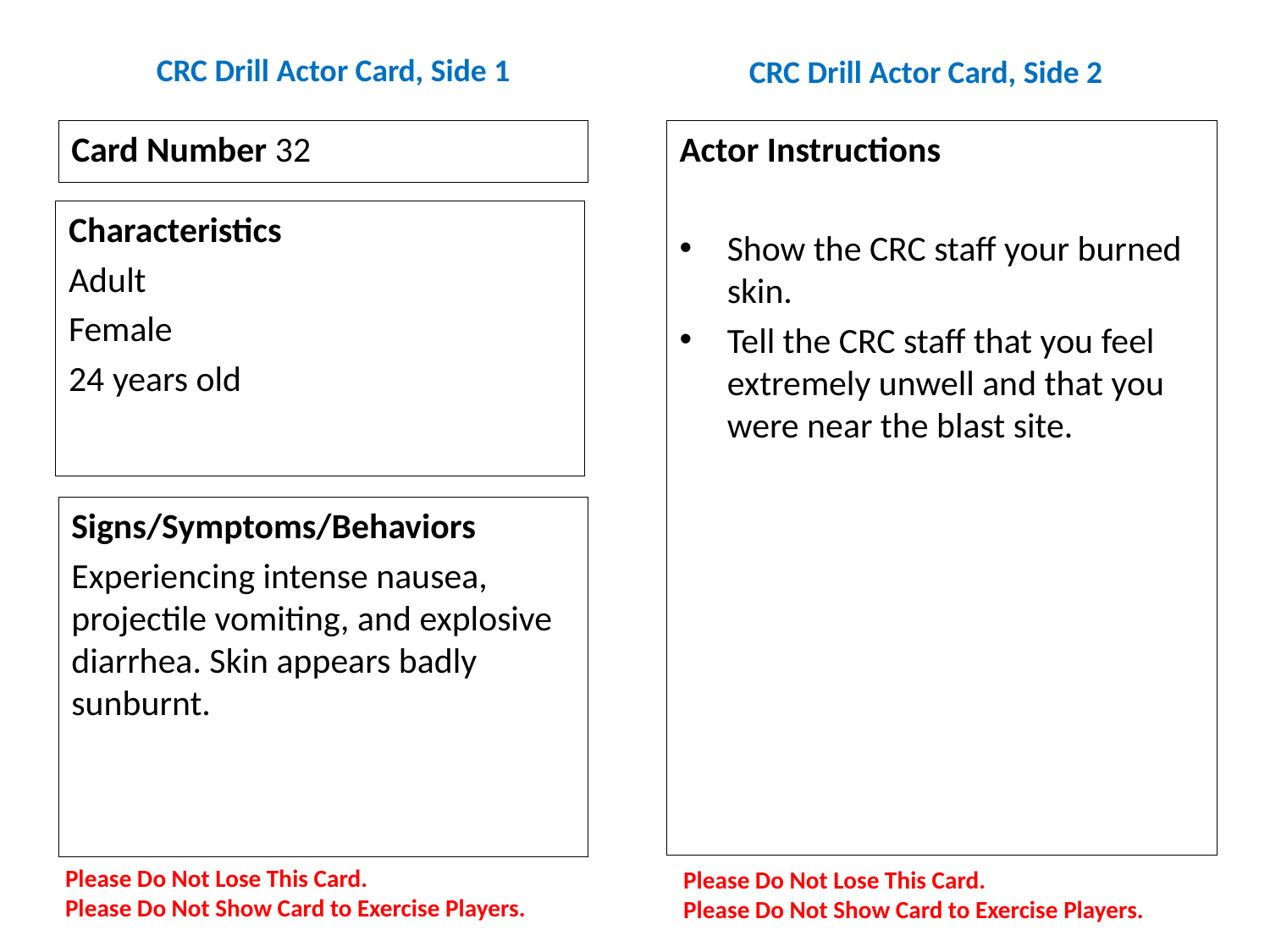

# CRC Drill Actor Card, Side 1
CRC Drill Actor Card, Side 2
Card Number 32
Actor Instructions

Show the CRC staff your burned skin.
Tell the CRC staff that you feel extremely unwell and that you were near the blast site.
Characteristics
Adult
Female
24 years old
Signs/Symptoms/Behaviors
Experiencing intense nausea, projectile vomiting, and explosive diarrhea. Skin appears badly sunburnt.
Please Do Not Lose This Card.
Please Do Not Show Card to Exercise Players.
Please Do Not Lose This Card.
Please Do Not Show Card to Exercise Players.